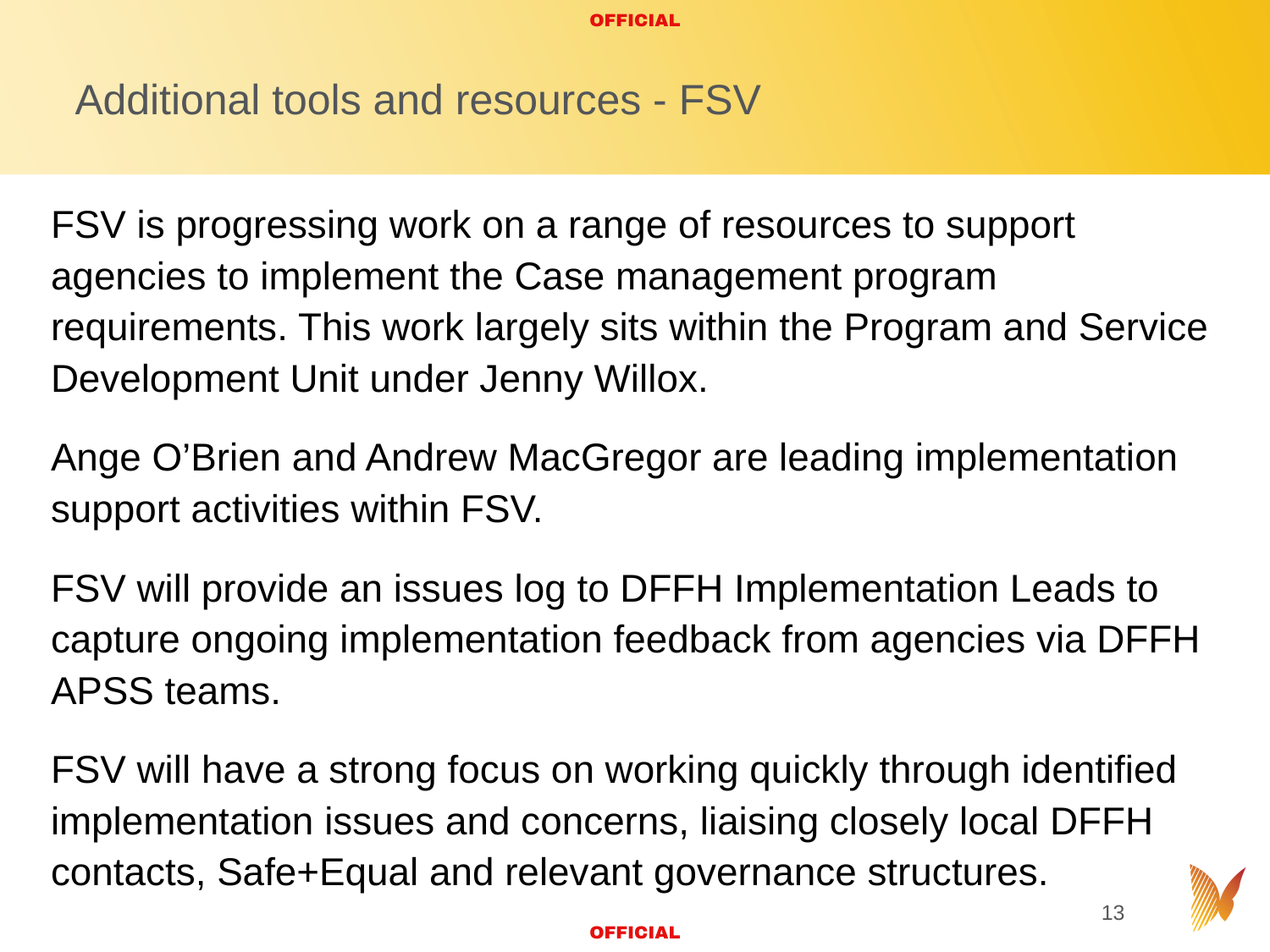

# Additional tools and resources - FSV
FSV is progressing work on a range of resources to support agencies to implement the Case management program requirements. This work largely sits within the Program and Service Development Unit under Jenny Willox.
Ange O’Brien and Andrew MacGregor are leading implementation support activities within FSV.
FSV will provide an issues log to DFFH Implementation Leads to capture ongoing implementation feedback from agencies via DFFH APSS teams.
FSV will have a strong focus on working quickly through identified implementation issues and concerns, liaising closely local DFFH contacts, Safe+Equal and relevant governance structures.
13